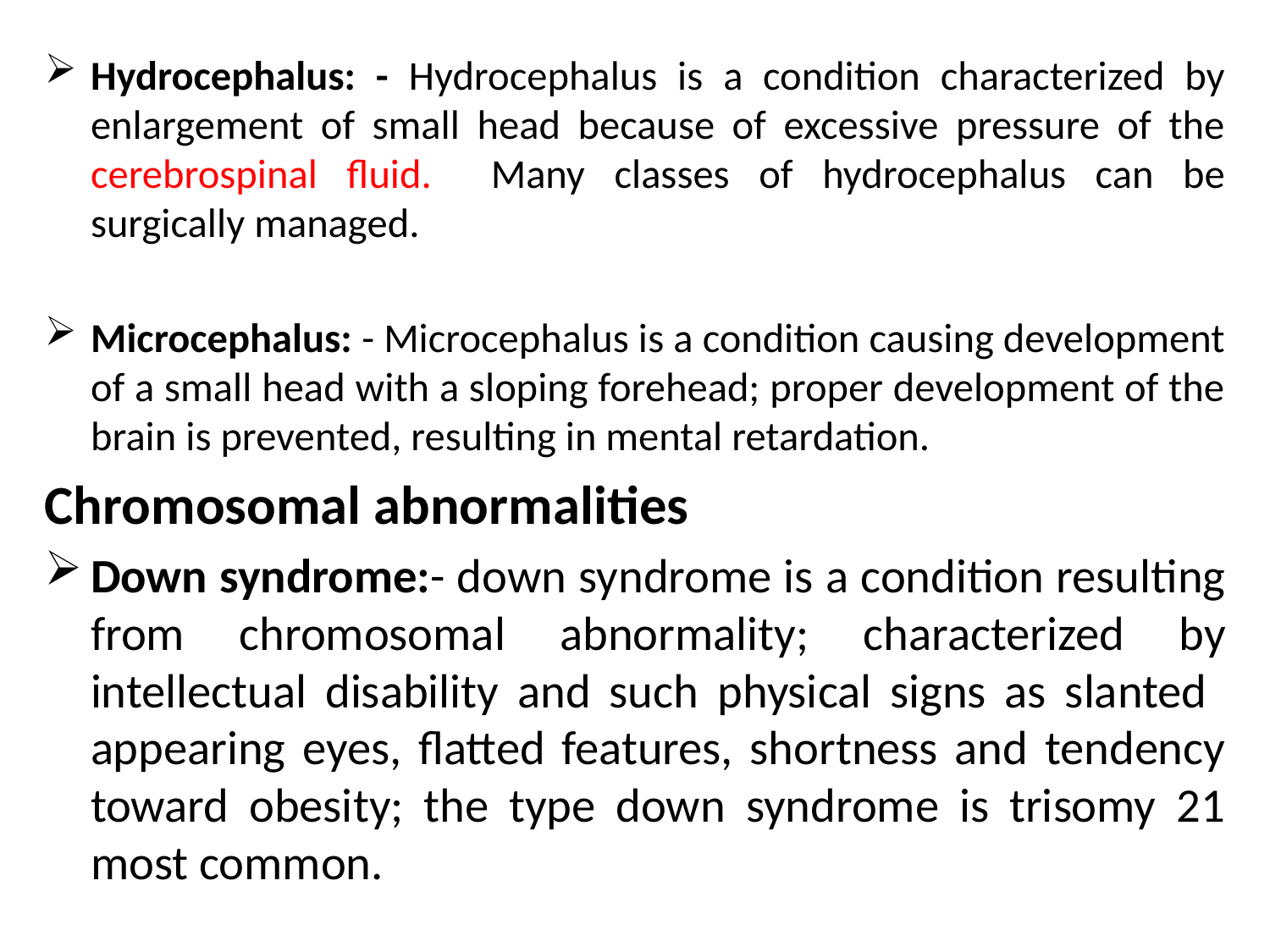

Hydrocephalus: - Hydrocephalus is a condition characterized by enlargement of small head because of excessive pressure of the cerebrospinal fluid.  Many classes of hydrocephalus can be surgically managed.

Microcephalus: - Microcephalus is a condition causing development of a small head with a sloping forehead; proper development of the brain is prevented, resulting in mental retardation.
Chromosomal abnormalities
Down syndrome:- down syndrome is a condition resulting from chromosomal abnormality; characterized by intellectual disability and such physical signs as slanted  appearing eyes, flatted features, shortness and tendency toward obesity; the type down syndrome is trisomy 21 most common.